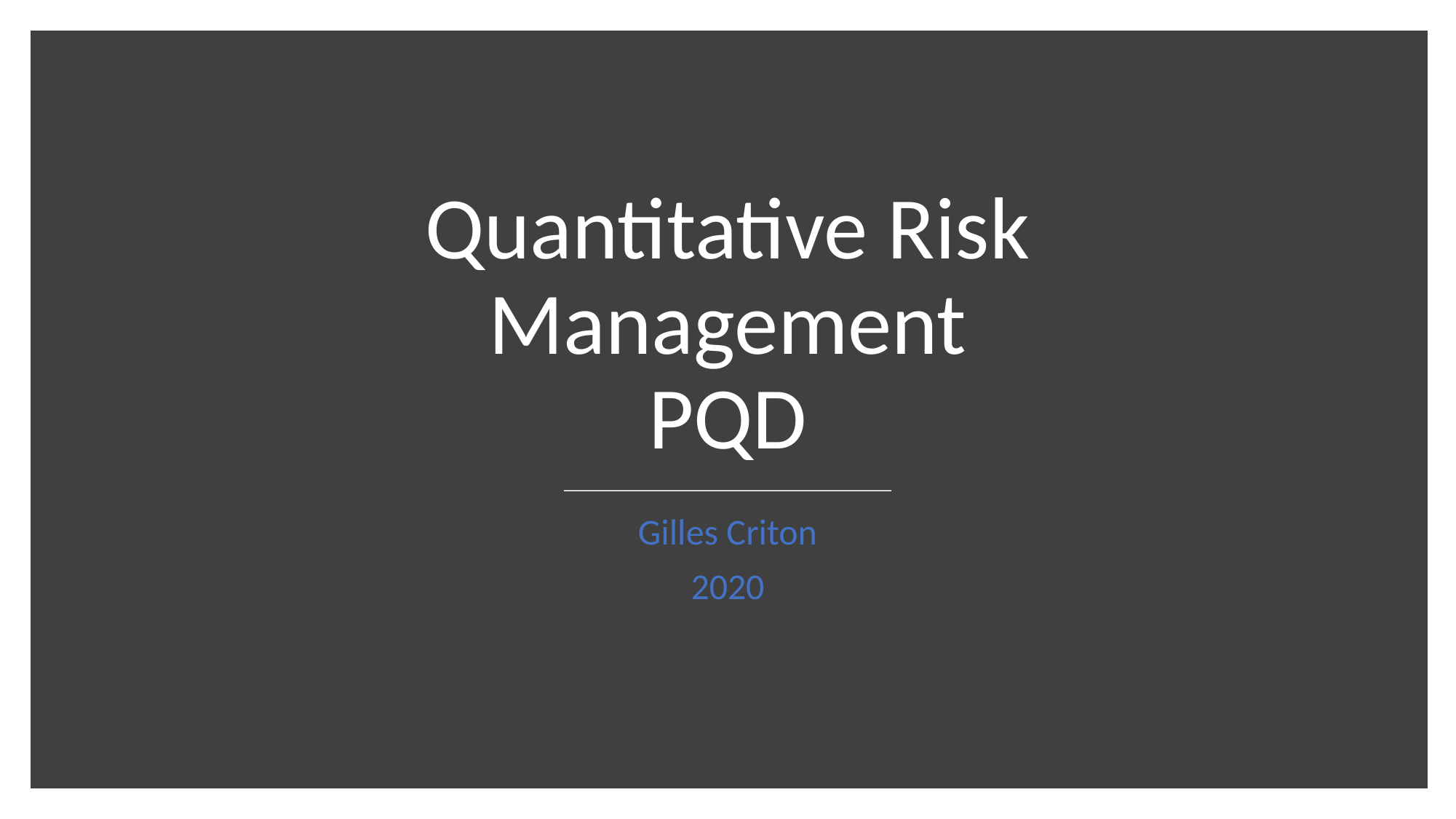

# Quantitative Risk Management PQD
Gilles Criton
2020